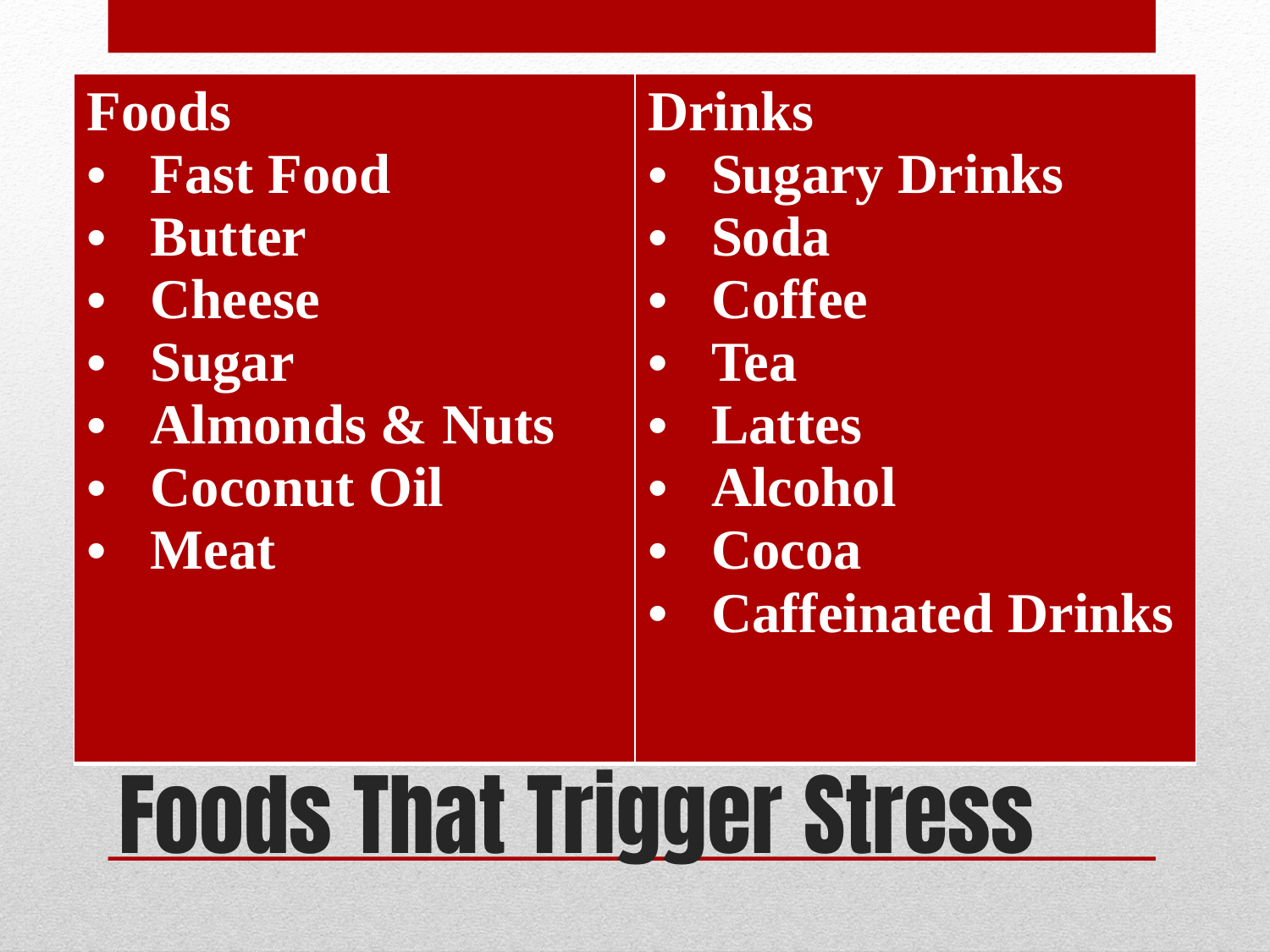

| Foods Fast Food Butter Cheese Sugar Almonds & Nuts Coconut Oil Meat | Drinks Sugary Drinks Soda Coffee Tea Lattes Alcohol Cocoa Caffeinated Drinks |
| --- | --- |
# Foods That Trigger Stress